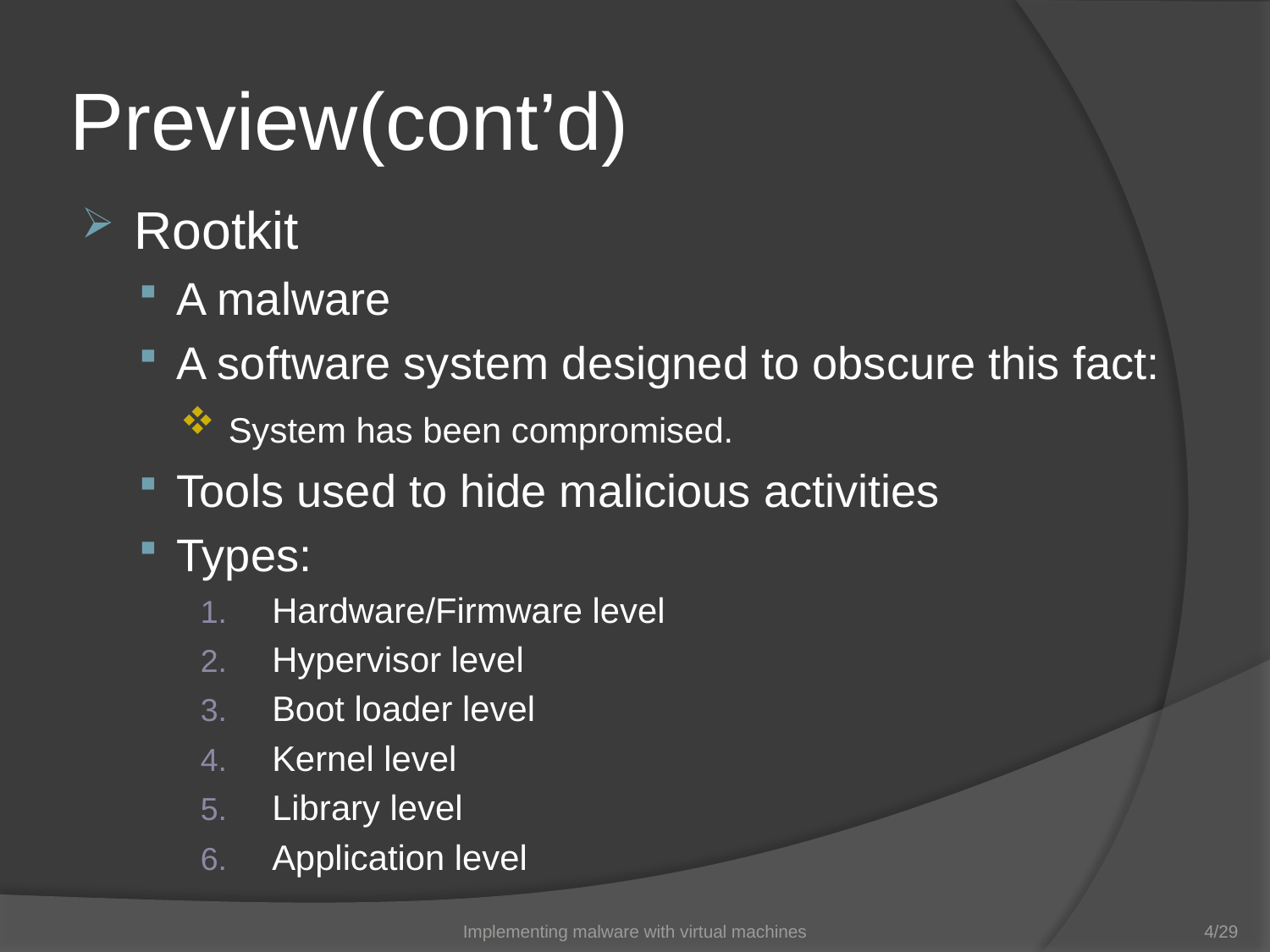

# Preview(cont’d)
Rootkit
A malware
A software system designed to obscure this fact:
 System has been compromised.
Tools used to hide malicious activities
Types:
Hardware/Firmware level
Hypervisor level
Boot loader level
Kernel level
Library level
Application level
Implementing malware with virtual machines
4/29